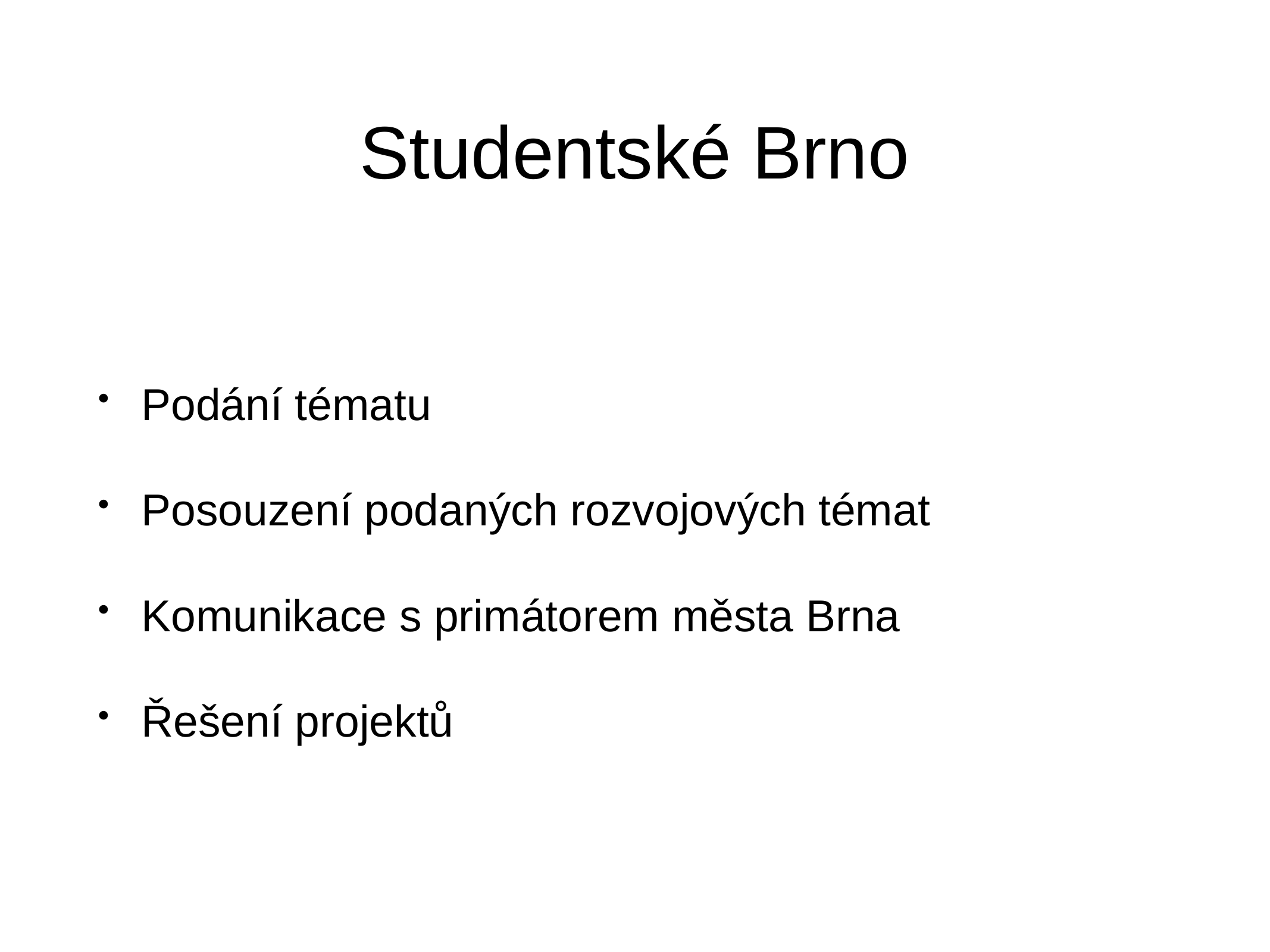

# Studentské Brno
Podání tématu
Posouzení podaných rozvojových témat
Komunikace s primátorem města Brna
Řešení projektů